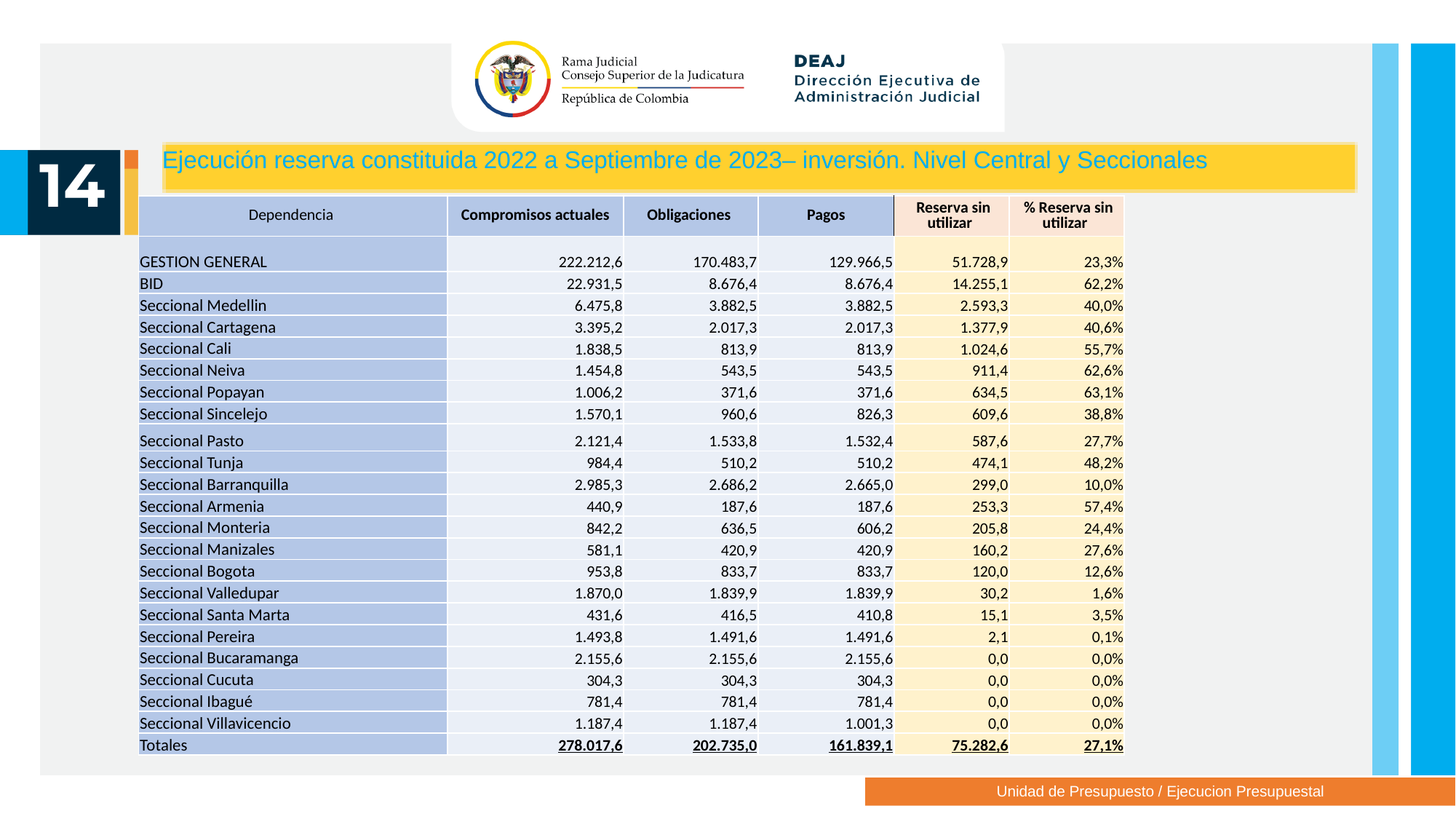

Ejecución reserva constituida 2022 a Septiembre de 2023– inversión. Nivel Central y Seccionales
14
| Dependencia | Compromisos actuales | Obligaciones | Pagos | Reserva sin utilizar | % Reserva sin utilizar |
| --- | --- | --- | --- | --- | --- |
| GESTION GENERAL | 222.212,6 | 170.483,7 | 129.966,5 | 51.728,9 | 23,3% |
| BID | 22.931,5 | 8.676,4 | 8.676,4 | 14.255,1 | 62,2% |
| Seccional Medellin | 6.475,8 | 3.882,5 | 3.882,5 | 2.593,3 | 40,0% |
| Seccional Cartagena | 3.395,2 | 2.017,3 | 2.017,3 | 1.377,9 | 40,6% |
| Seccional Cali | 1.838,5 | 813,9 | 813,9 | 1.024,6 | 55,7% |
| Seccional Neiva | 1.454,8 | 543,5 | 543,5 | 911,4 | 62,6% |
| Seccional Popayan | 1.006,2 | 371,6 | 371,6 | 634,5 | 63,1% |
| Seccional Sincelejo | 1.570,1 | 960,6 | 826,3 | 609,6 | 38,8% |
| Seccional Pasto | 2.121,4 | 1.533,8 | 1.532,4 | 587,6 | 27,7% |
| Seccional Tunja | 984,4 | 510,2 | 510,2 | 474,1 | 48,2% |
| Seccional Barranquilla | 2.985,3 | 2.686,2 | 2.665,0 | 299,0 | 10,0% |
| Seccional Armenia | 440,9 | 187,6 | 187,6 | 253,3 | 57,4% |
| Seccional Monteria | 842,2 | 636,5 | 606,2 | 205,8 | 24,4% |
| Seccional Manizales | 581,1 | 420,9 | 420,9 | 160,2 | 27,6% |
| Seccional Bogota | 953,8 | 833,7 | 833,7 | 120,0 | 12,6% |
| Seccional Valledupar | 1.870,0 | 1.839,9 | 1.839,9 | 30,2 | 1,6% |
| Seccional Santa Marta | 431,6 | 416,5 | 410,8 | 15,1 | 3,5% |
| Seccional Pereira | 1.493,8 | 1.491,6 | 1.491,6 | 2,1 | 0,1% |
| Seccional Bucaramanga | 2.155,6 | 2.155,6 | 2.155,6 | 0,0 | 0,0% |
| Seccional Cucuta | 304,3 | 304,3 | 304,3 | 0,0 | 0,0% |
| Seccional Ibagué | 781,4 | 781,4 | 781,4 | 0,0 | 0,0% |
| Seccional Villavicencio | 1.187,4 | 1.187,4 | 1.001,3 | 0,0 | 0,0% |
| Totales | 278.017,6 | 202.735,0 | 161.839,1 | 75.282,6 | 27,1% |
Unidad de Presupuesto / Ejecucion Presupuestal